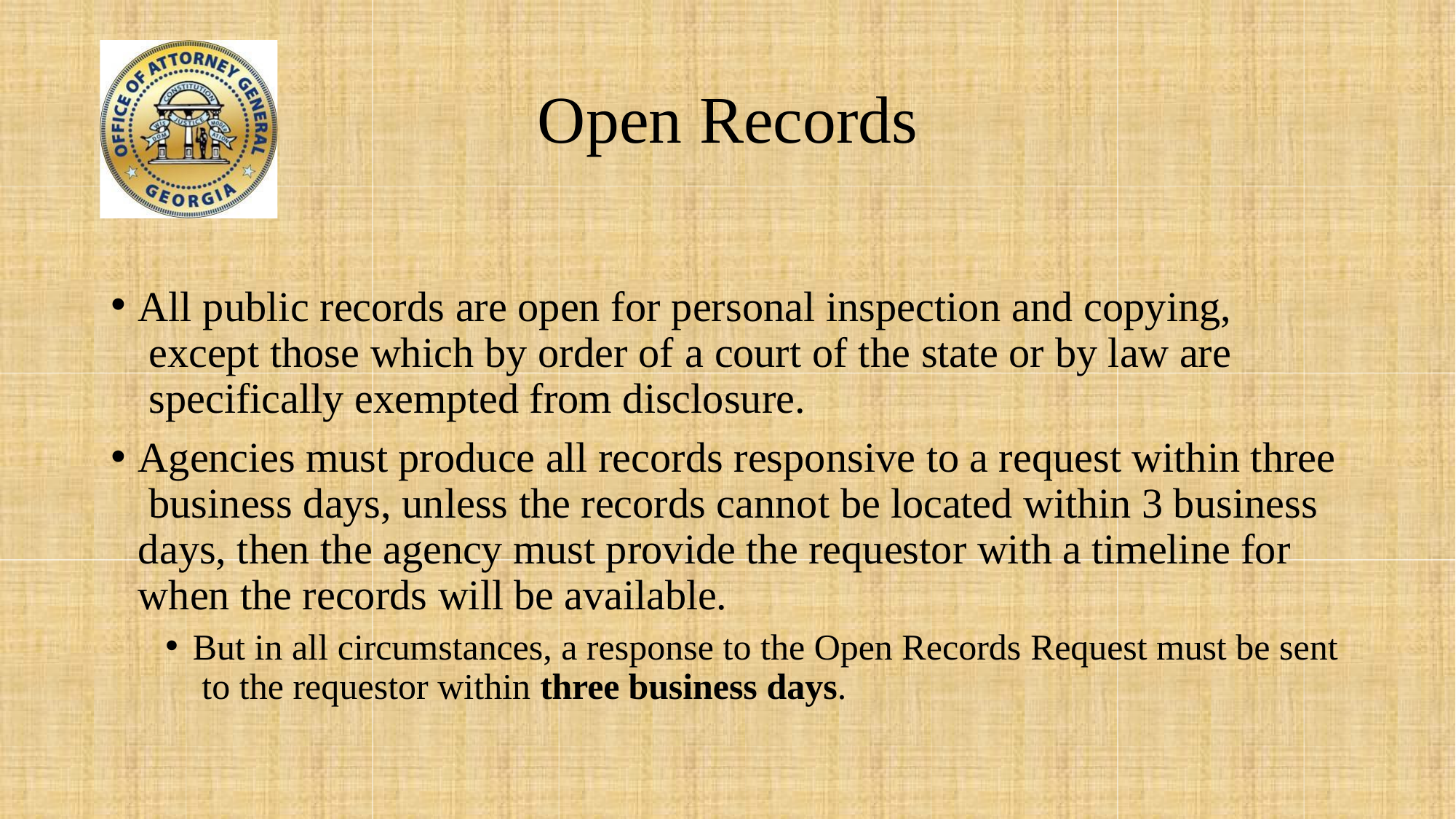

# Open Records
All public records are open for personal inspection and copying,  except those which by order of a court of the state or by law are  specifically exempted from disclosure.
Agencies must produce all records responsive to a request within three  business days, unless the records cannot be located within 3 business  days, then the agency must provide the requestor with a timeline for  when the records will be available.
But in all circumstances, a response to the Open Records Request must be sent  to the requestor within three business days.